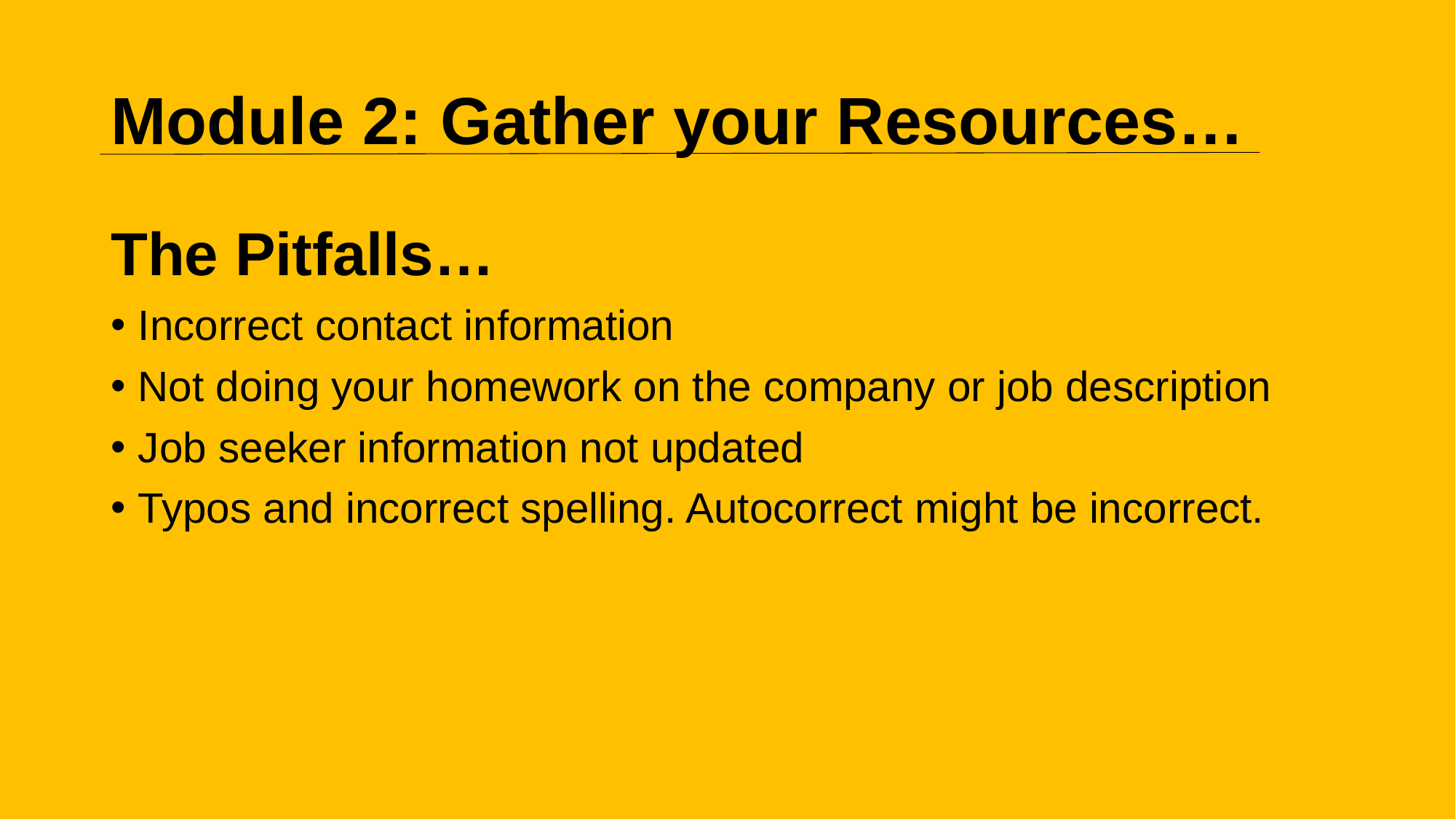

# Module 2: Gather your Resources…
The Pitfalls…
Incorrect contact information
Not doing your homework on the company or job description
Job seeker information not updated
Typos and incorrect spelling. Autocorrect might be incorrect.